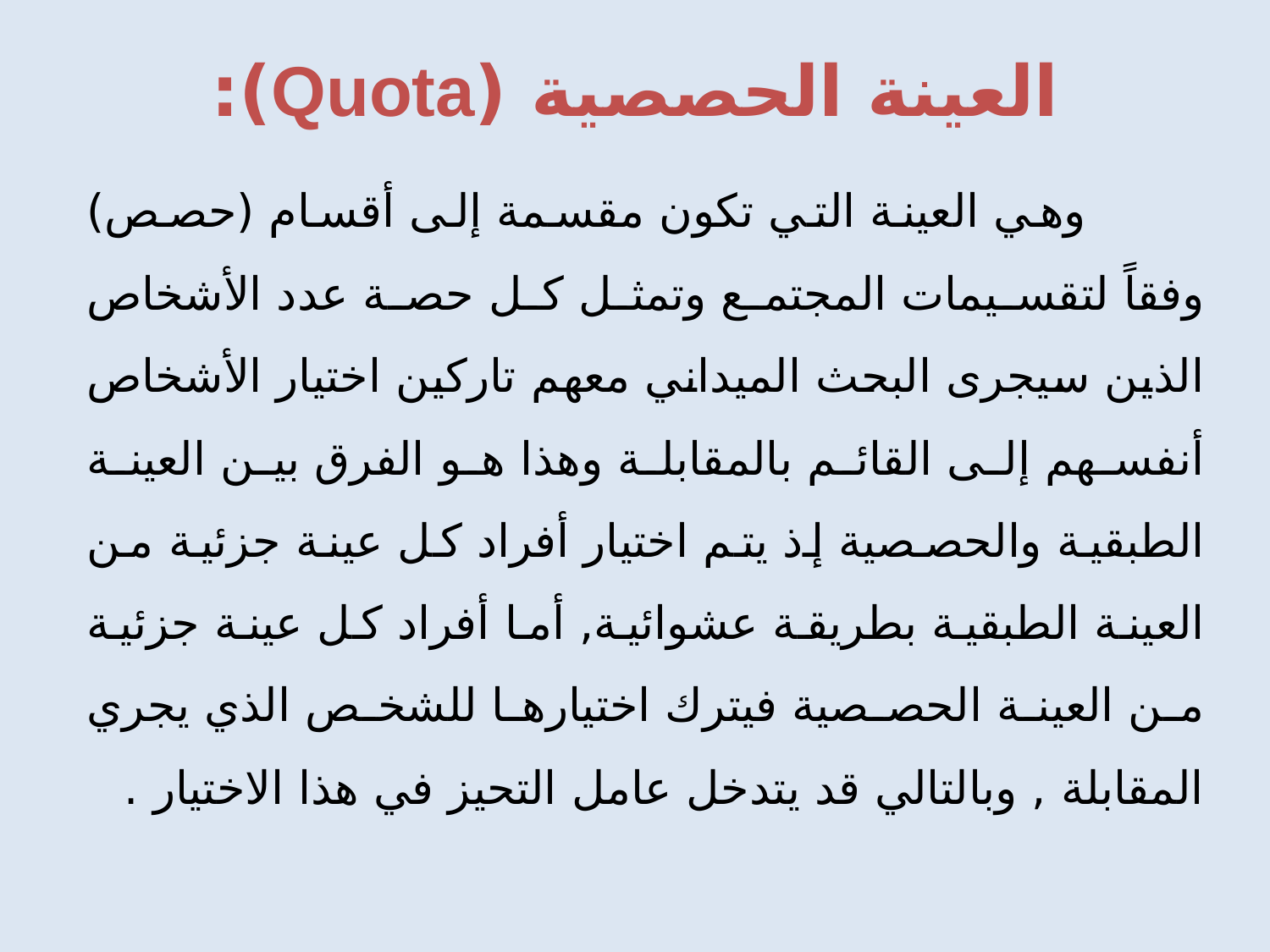

# العينة الحصصية (Quota):
		وهي العينة التي تكون مقسمة إلى أقسام (حصص) وفقاً لتقسيمات المجتمع وتمثل كل حصة عدد الأشخاص الذين سيجرى البحث الميداني معهم تاركين اختيار الأشخاص أنفسهم إلى القائم بالمقابلة وهذا هو الفرق بين العينة الطبقية والحصصية إذ يتم اختيار أفراد كل عينة جزئية من العينة الطبقية بطريقة عشوائية, أما أفراد كل عينة جزئية من العينة الحصصية فيترك اختيارها للشخص الذي يجري المقابلة , وبالتالي قد يتدخل عامل التحيز في هذا الاختيار .